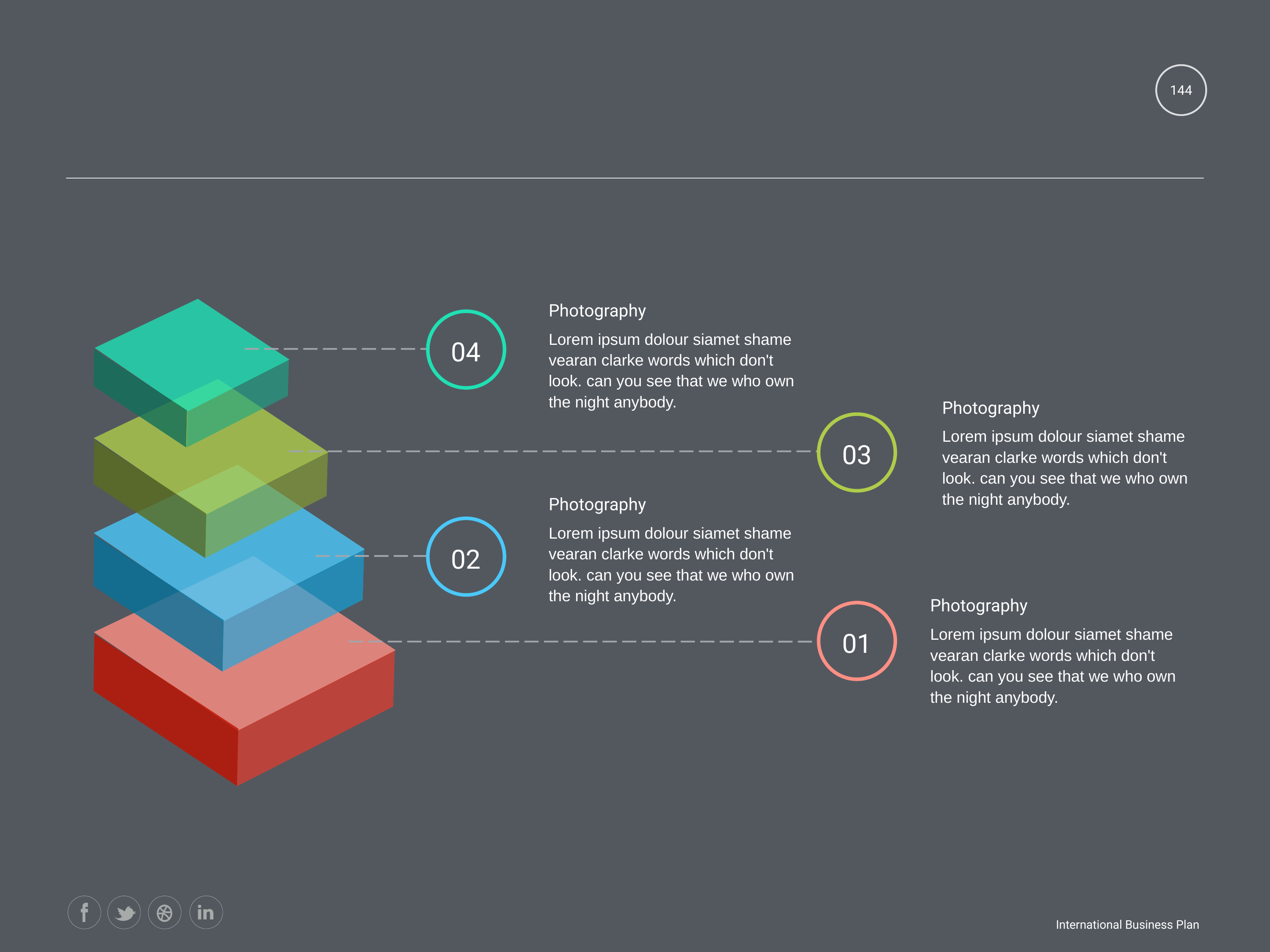

#
144

Photography

Lorem ipsum dolour siamet shame vearan clarke words which don't look. can you see that we who own the night anybody.
04

Photography

Lorem ipsum dolour siamet shame vearan clarke words which don't look. can you see that we who own the night anybody.
03

Photography

Lorem ipsum dolour siamet shame vearan clarke words which don't look. can you see that we who own the night anybody.

02

Photography

Lorem ipsum dolour siamet shame vearan clarke words which don't look. can you see that we who own the night anybody.
01

International Business Plan